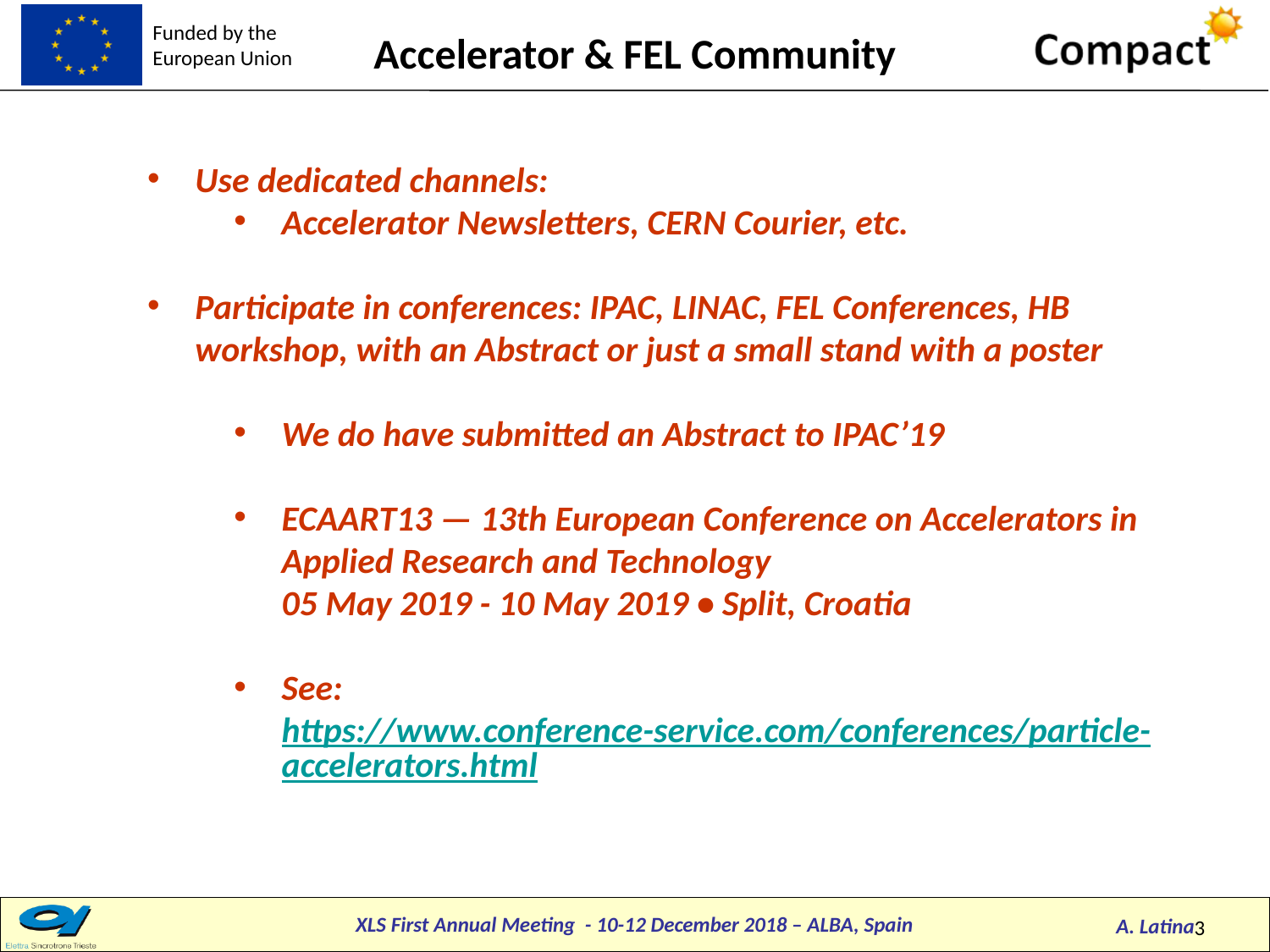

Accelerator & FEL Community
Use dedicated channels:
Accelerator Newsletters, CERN Courier, etc.

Participate in conferences: IPAC, LINAC, FEL Conferences, HB workshop, with an Abstract or just a small stand with a poster

We do have submitted an Abstract to IPAC’19

ECAART13 — 13th European Conference on Accelerators in Applied Research and Technology
05 May 2019 - 10 May 2019 • Split, Croatia

See: https://www.conference-service.com/conferences/particle-accelerators.html